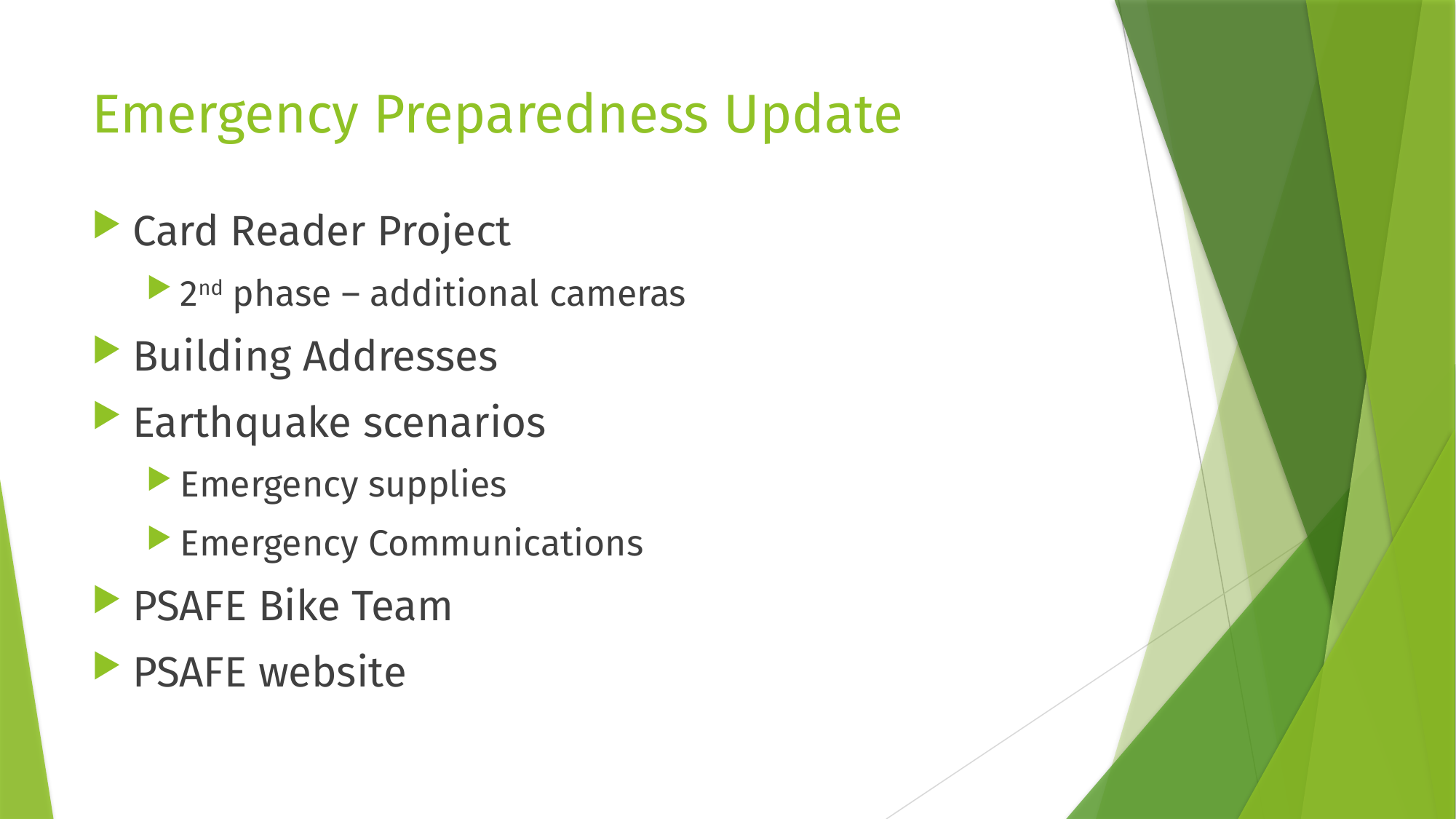

# Emergency Preparedness Update
Card Reader Project
2nd phase – additional cameras
Building Addresses
Earthquake scenarios
Emergency supplies
Emergency Communications
PSAFE Bike Team
PSAFE website